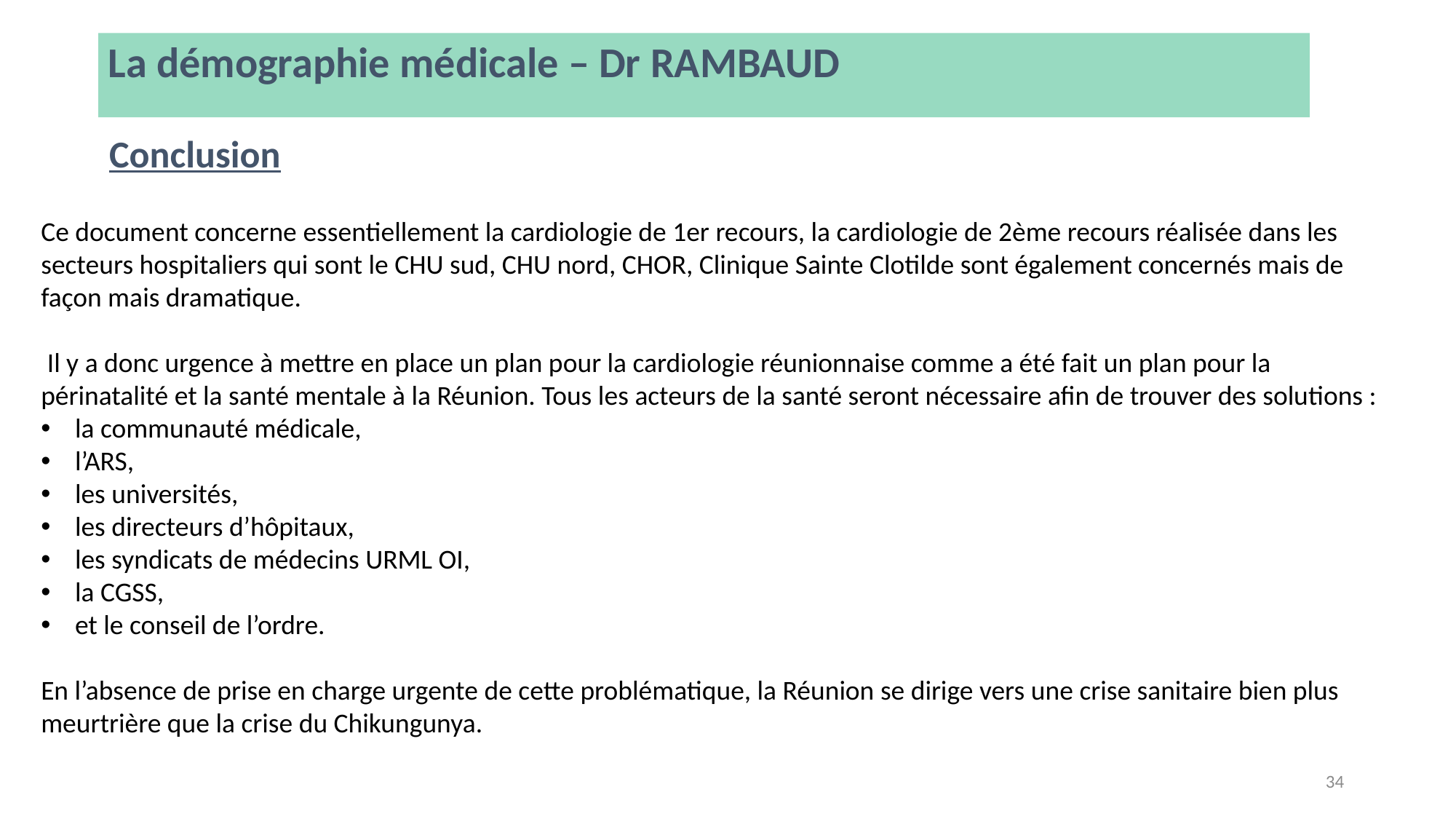

La démographie médicale – Dr RAMBAUD
Conclusion

Ce document concerne essentiellement la cardiologie de 1er recours, la cardiologie de 2ème recours réalisée dans les secteurs hospitaliers qui sont le CHU sud, CHU nord, CHOR, Clinique Sainte Clotilde sont également concernés mais de façon mais dramatique.

 Il y a donc urgence à mettre en place un plan pour la cardiologie réunionnaise comme a été fait un plan pour la périnatalité et la santé mentale à la Réunion. Tous les acteurs de la santé seront nécessaire afin de trouver des solutions :
la communauté médicale,
l’ARS,
les universités,
les directeurs d’hôpitaux,
les syndicats de médecins URML OI,
la CGSS,
et le conseil de l’ordre.

En l’absence de prise en charge urgente de cette problématique, la Réunion se dirige vers une crise sanitaire bien plus meurtrière que la crise du Chikungunya.
34